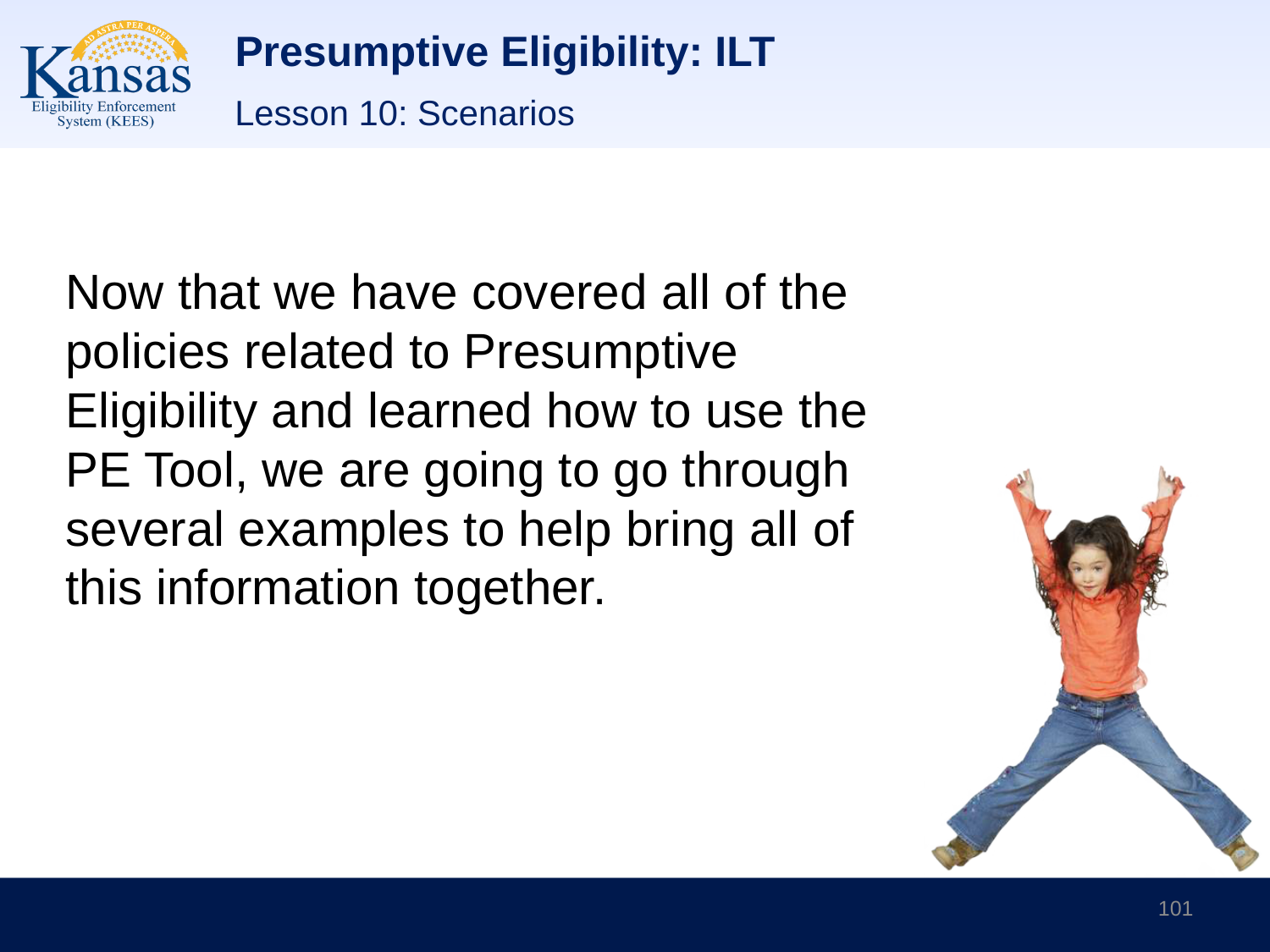

# Presumptive Eligibility: ILT
Lesson 10: Scenarios
Now that we have covered all of the policies related to Presumptive Eligibility and learned how to use the PE Tool, we are going to go through several examples to help bring all of this information together.

101